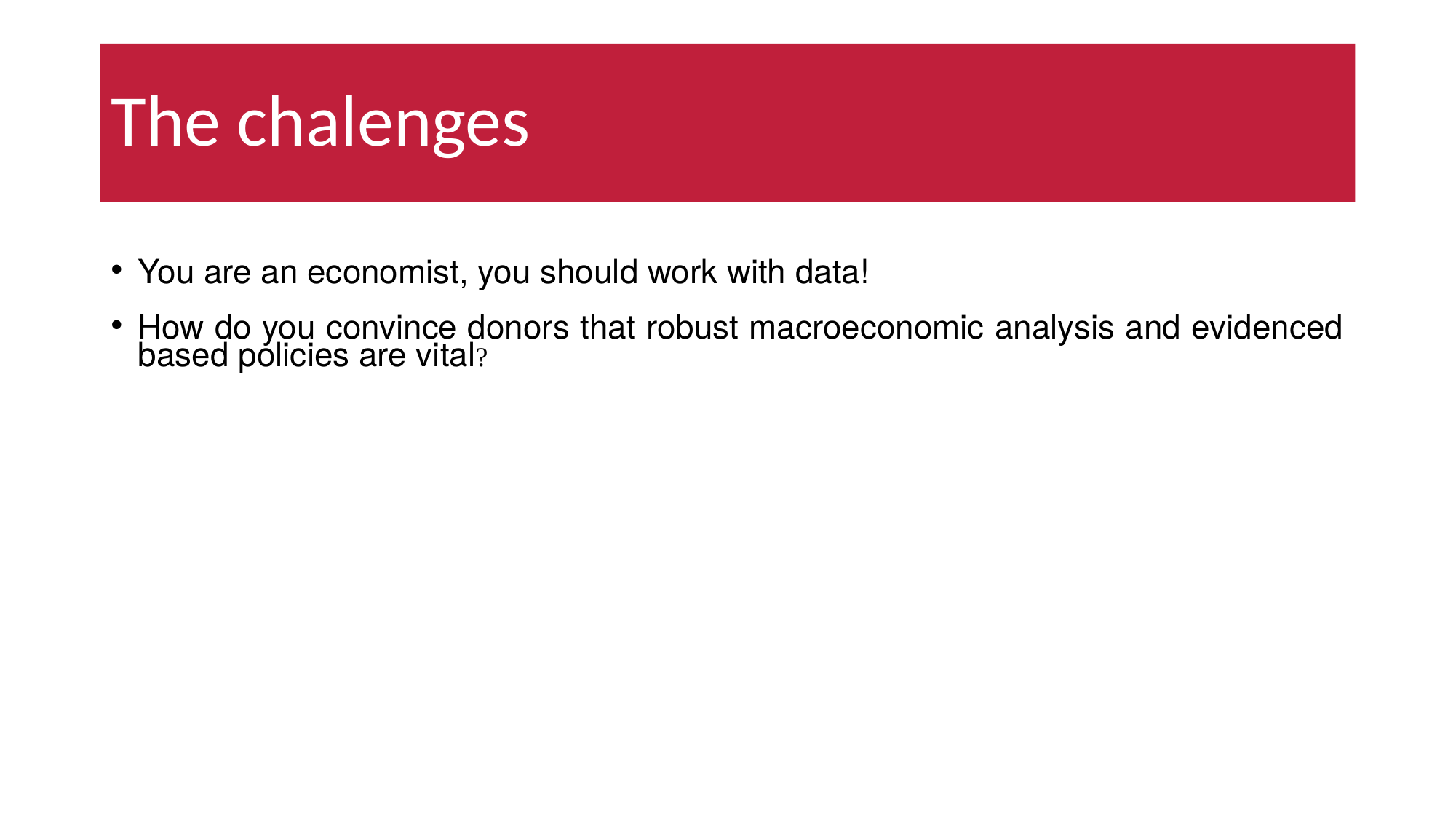

# The chalenges
You are an economist, you should work with data!
How do you convince donors that robust macroeconomic analysis and evidenced based policies are vital?